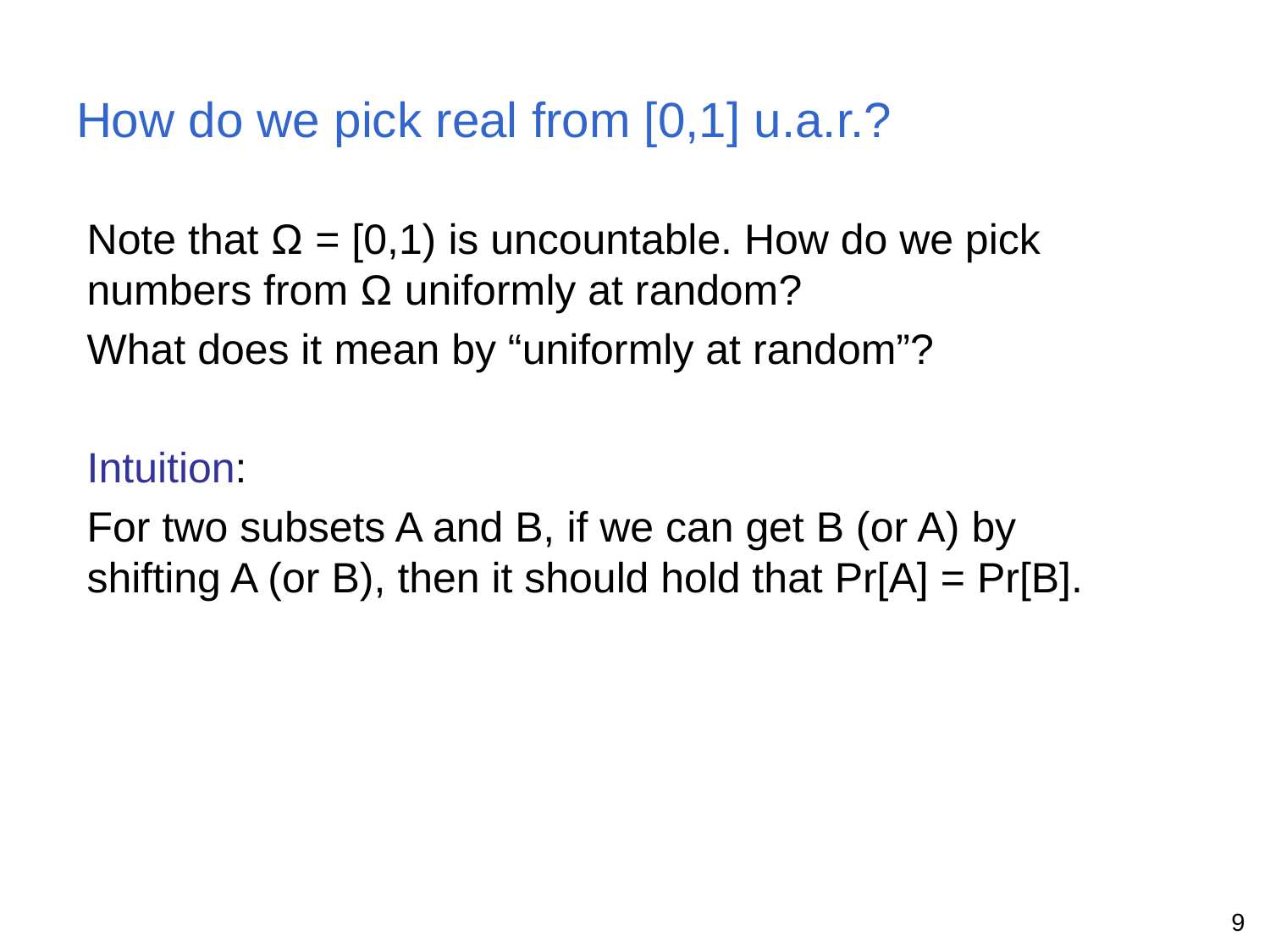

# How do we pick real from [0,1] u.a.r.?
Note that Ω = [0,1) is uncountable. How do we pick numbers from Ω uniformly at random?
What does it mean by “uniformly at random”?

Intuition:
For two subsets A and B, if we can get B (or A) by shifting A (or B), then it should hold that Pr[A] = Pr[B].